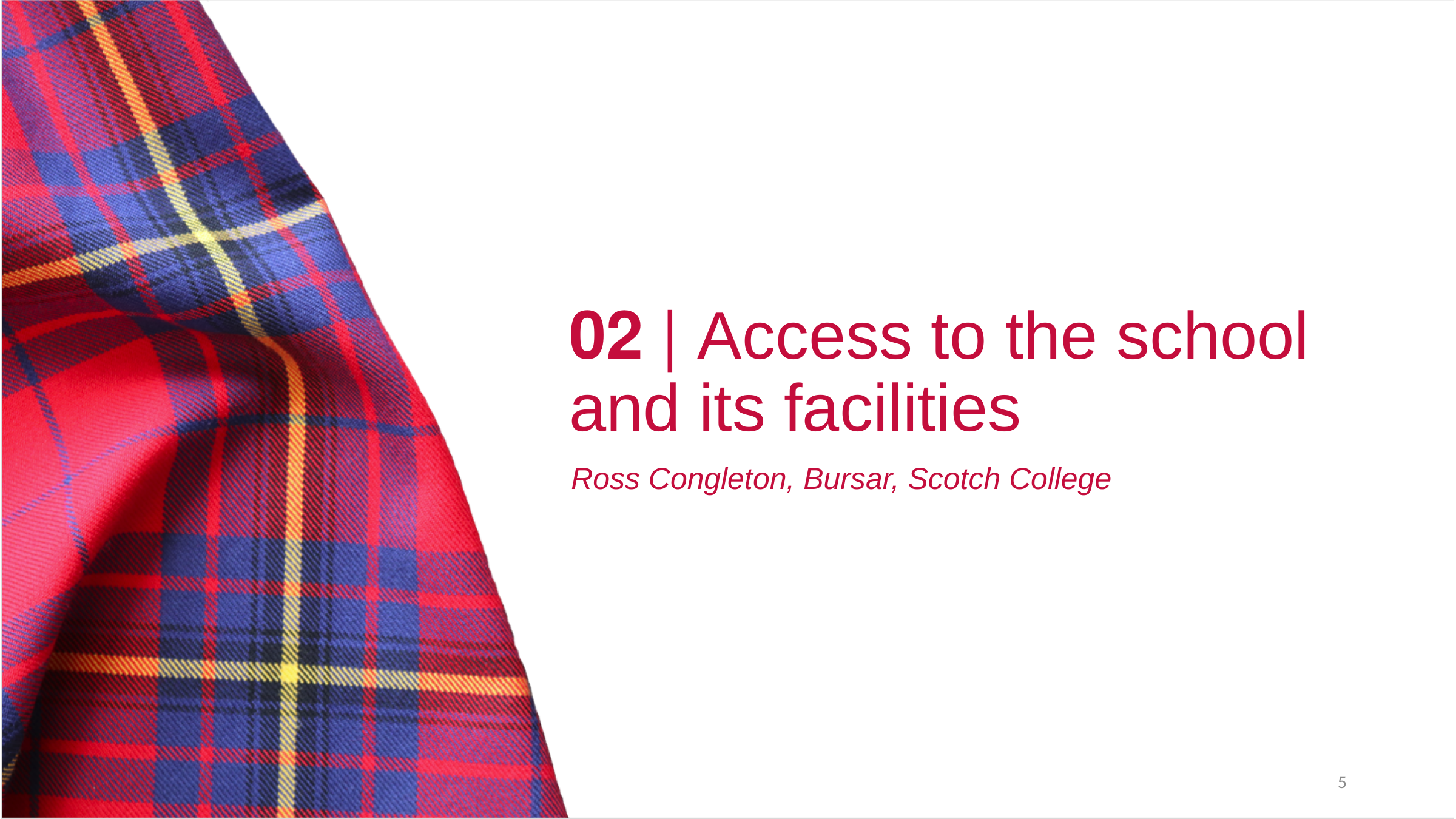

Ross Congleton, Bursar, Scotch College
02 | Access to the school and its facilities
5